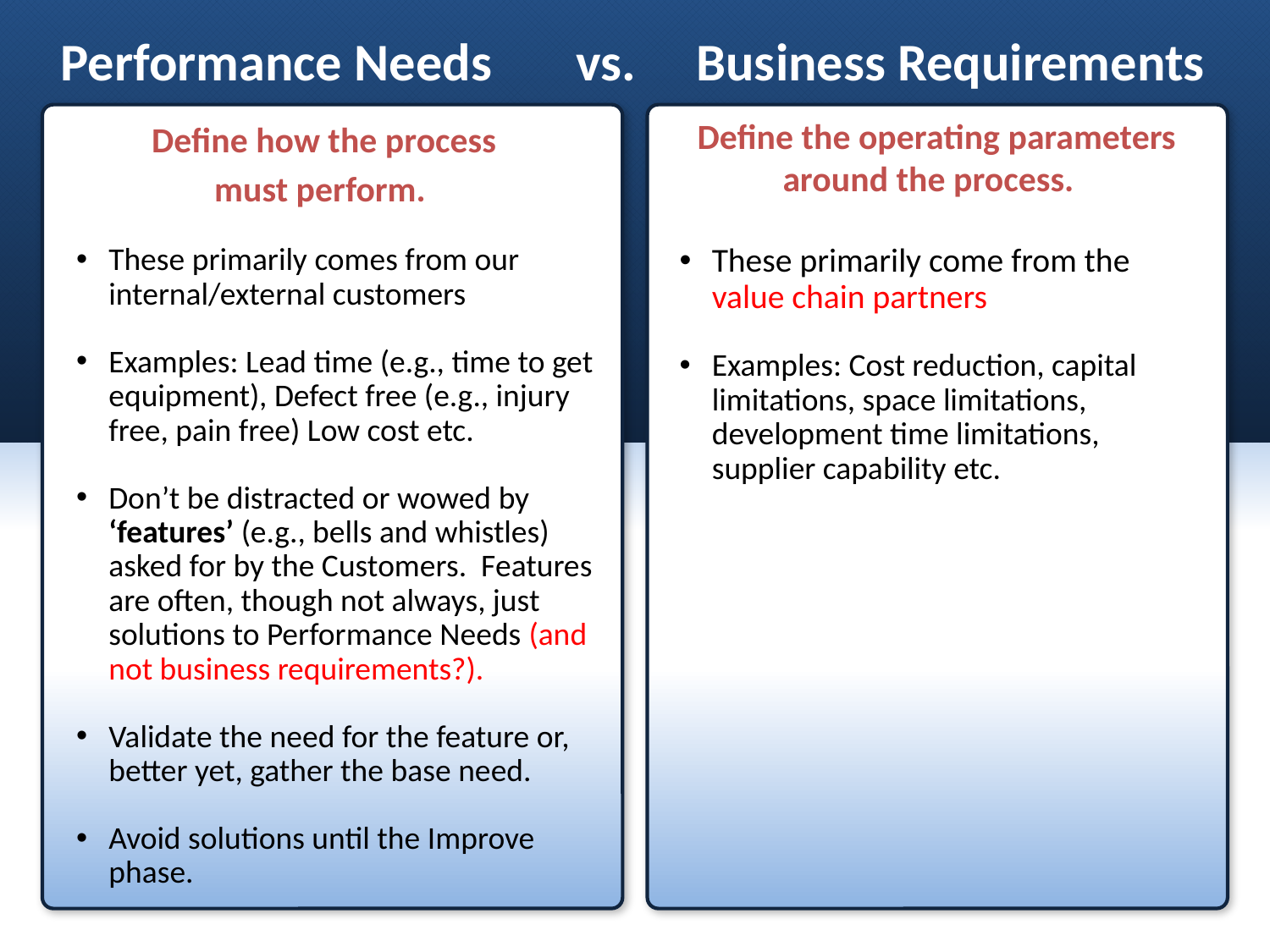

# Performance Needs       vs.     Business Requirements
Define how the process
must perform.
Define the operating parameters around the process.
These primarily comes from our internal/external customers

Examples: Lead time (e.g., time to get equipment), Defect free (e.g., injury free, pain free) Low cost etc.

Don’t be distracted or wowed by ‘features’ (e.g., bells and whistles) asked for by the Customers.  Features are often, though not always, just solutions to Performance Needs (and not business requirements?).

Validate the need for the feature or, better yet, gather the base need.

Avoid solutions until the Improve phase.

These primarily come from the   value chain partners

Examples: Cost reduction, capital limitations, space limitations, development time limitations, supplier capability etc.